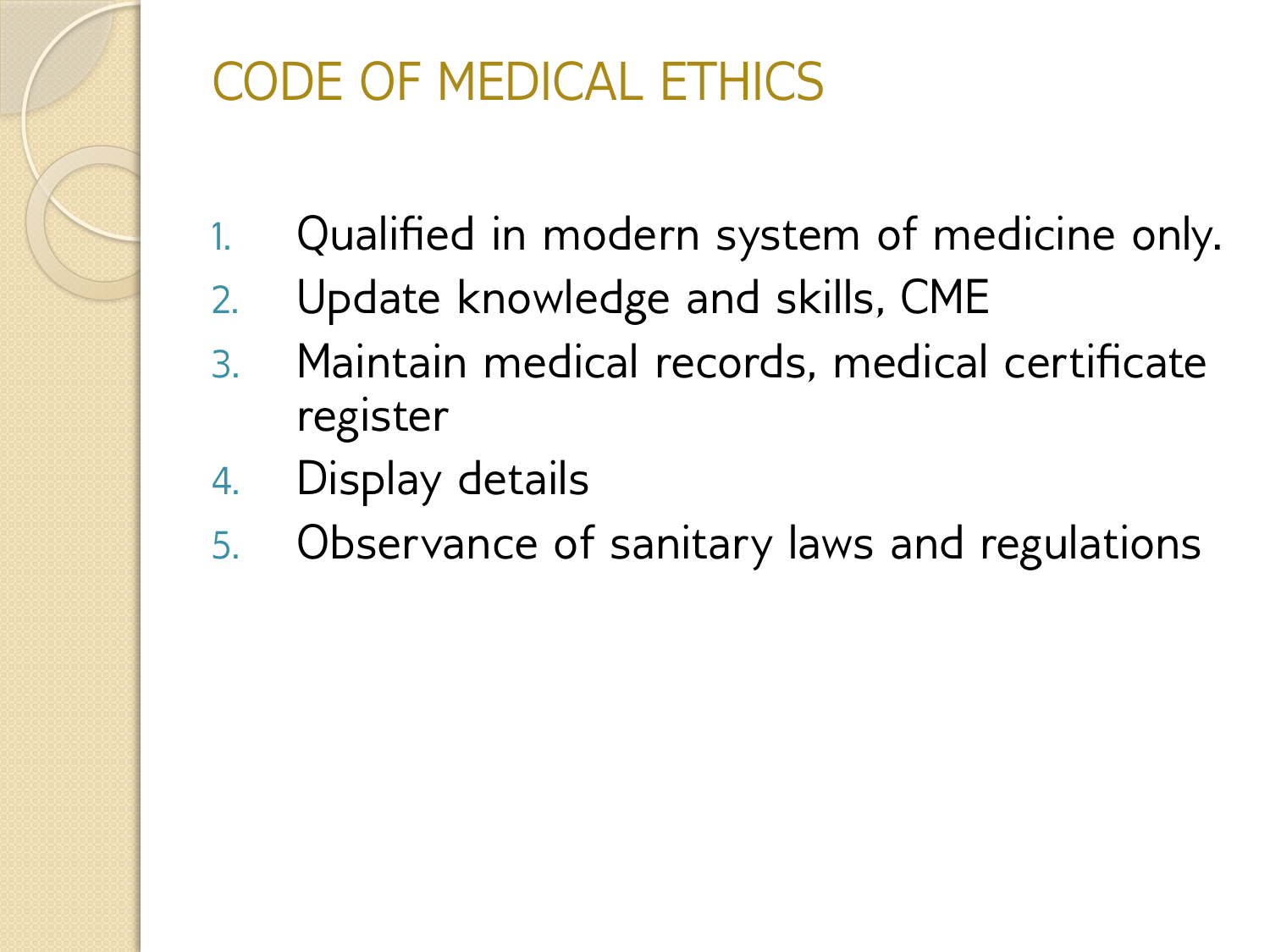

# CODE OF MEDICAL ETHICS
Qualified in modern system of medicine only.
Update knowledge and skills, CME
Maintain medical records, medical certificate register
Display details
Observance of sanitary laws and regulations